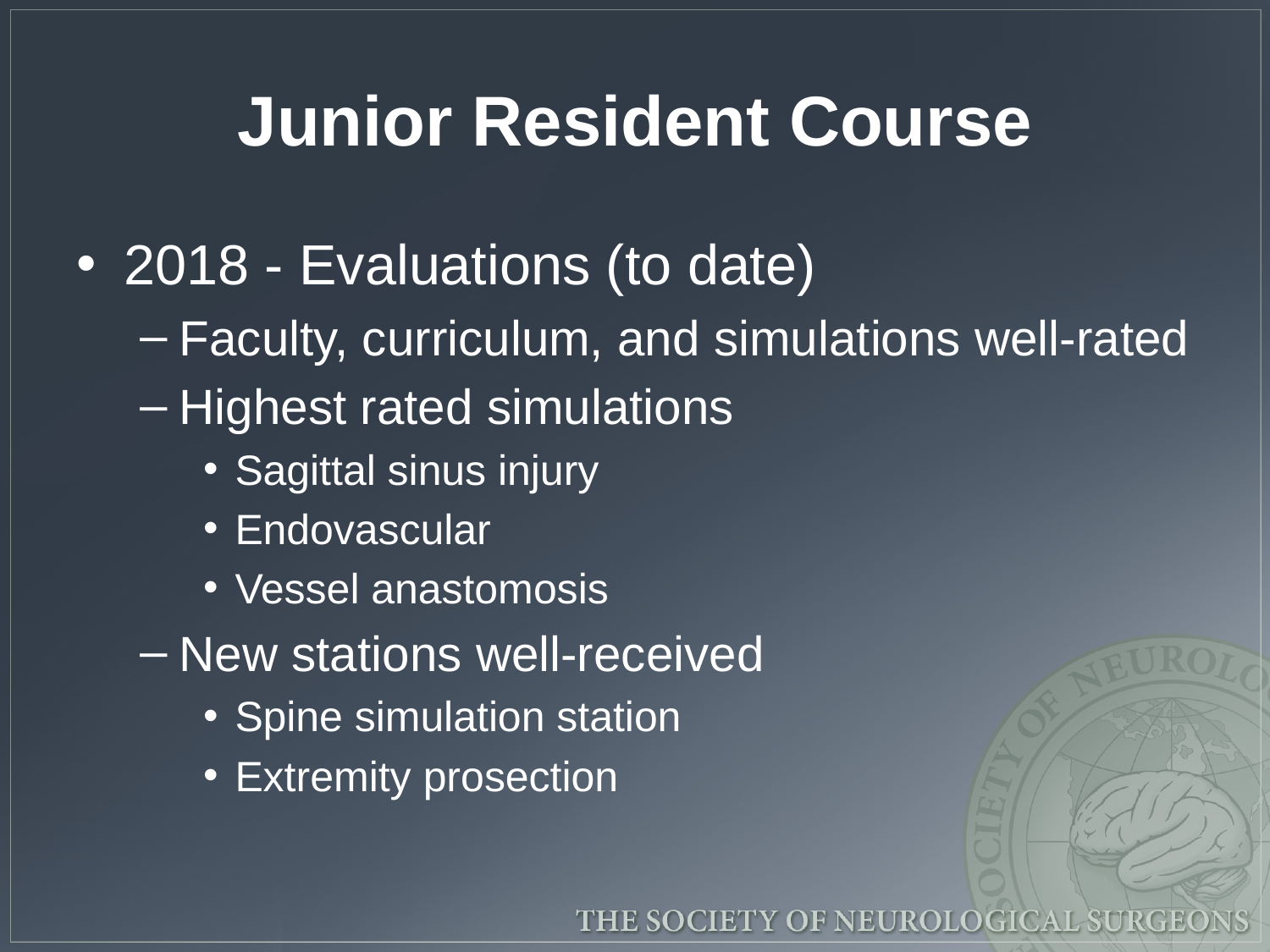

# Junior Resident Course
2018 - Evaluations (to date)
Faculty, curriculum, and simulations well-rated
Highest rated simulations
Sagittal sinus injury
Endovascular
Vessel anastomosis
New stations well-received
Spine simulation station
Extremity prosection